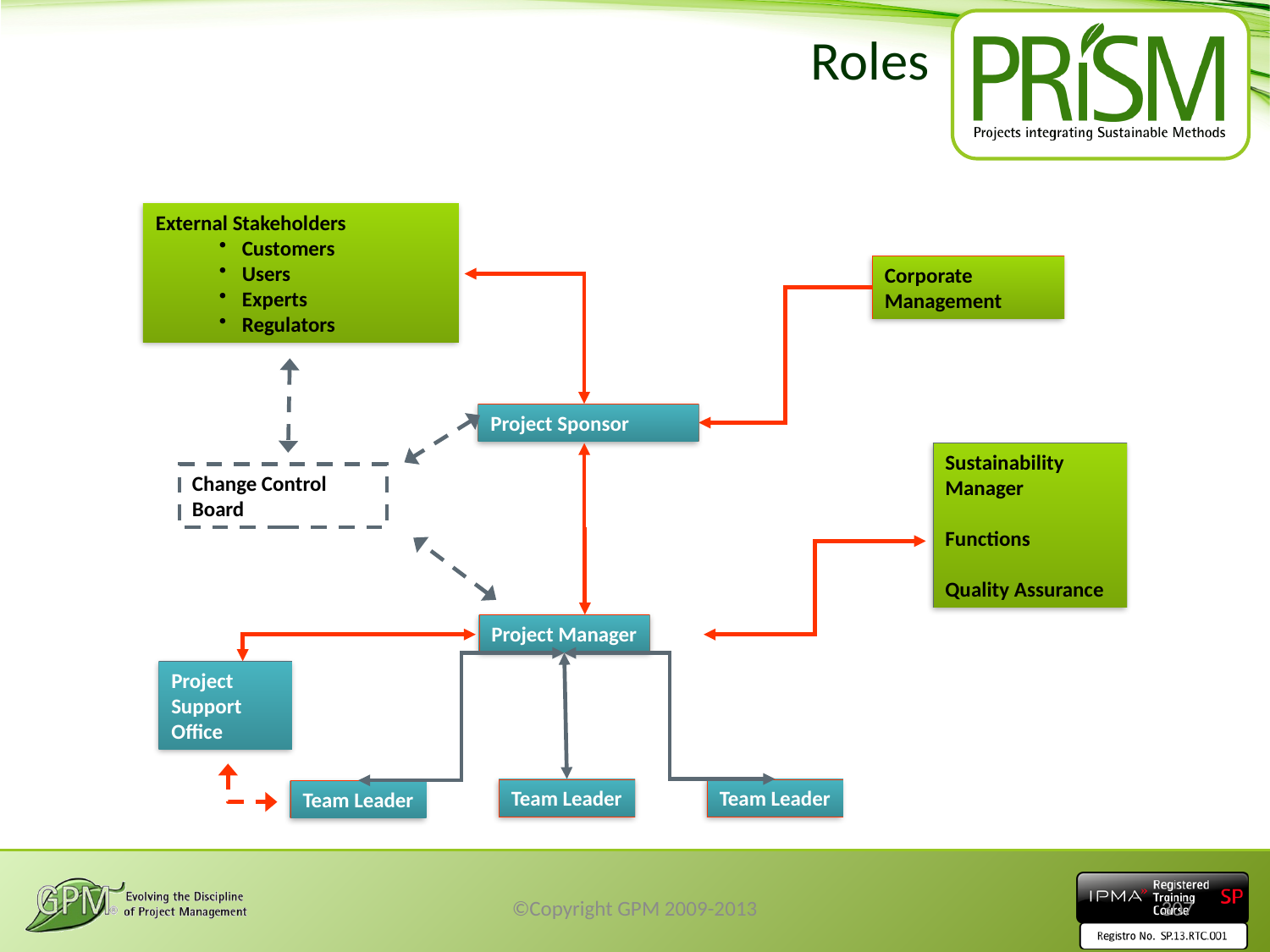

# Roles
External Stakeholders
Customers
Users
Experts
Regulators
Corporate Management

Change Control Board

Project Sponsor
Sustainability Manager

Functions

Quality Assurance
Project Manager
Team Leader
Team Leader
Team Leader
Project Support Office

©Copyright GPM 2009-2013
307